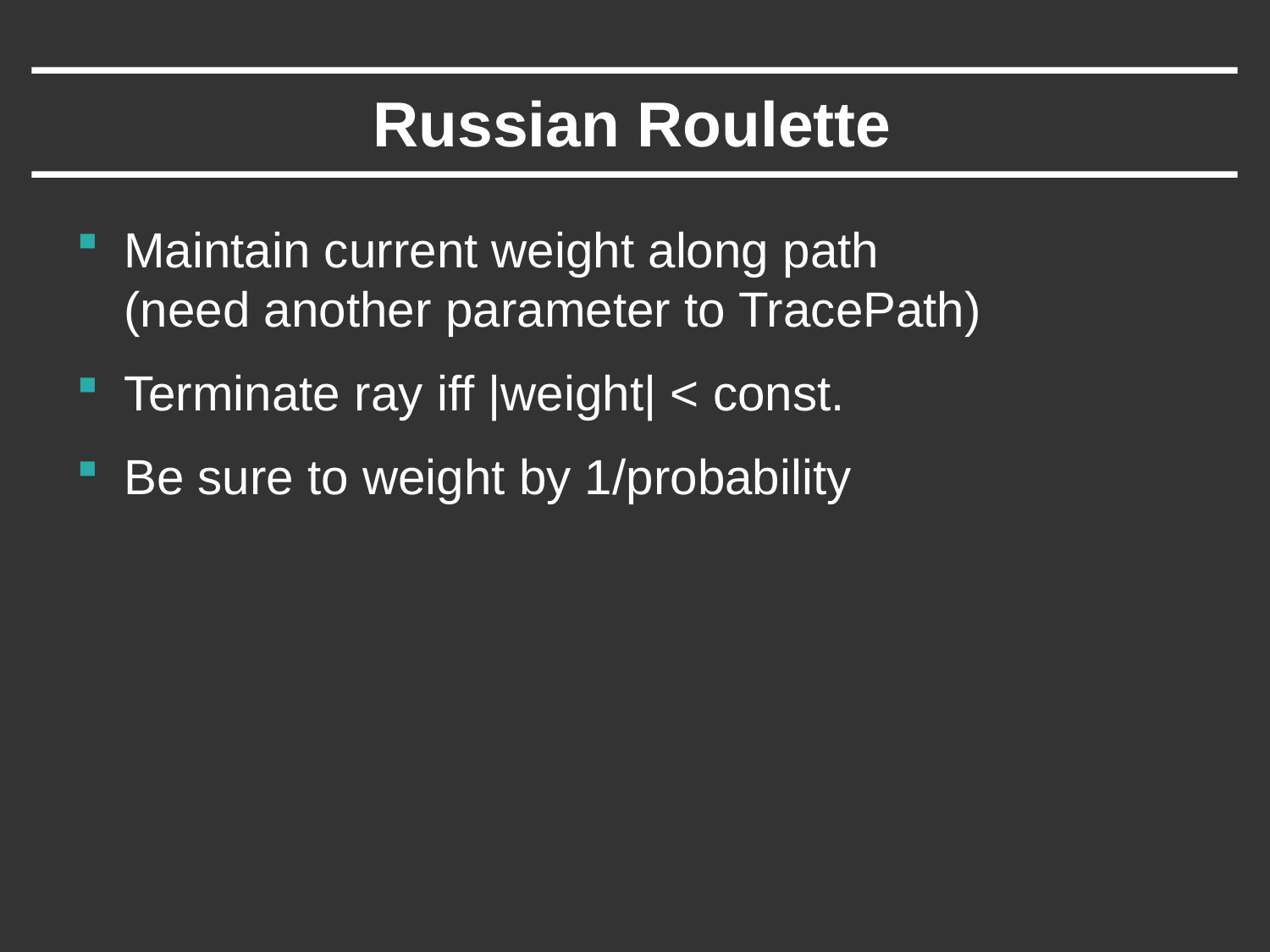

# Russian Roulette
Maintain current weight along path
(need another parameter to TracePath)
Terminate ray iff |weight| < const.
Be sure to weight by 1/probability